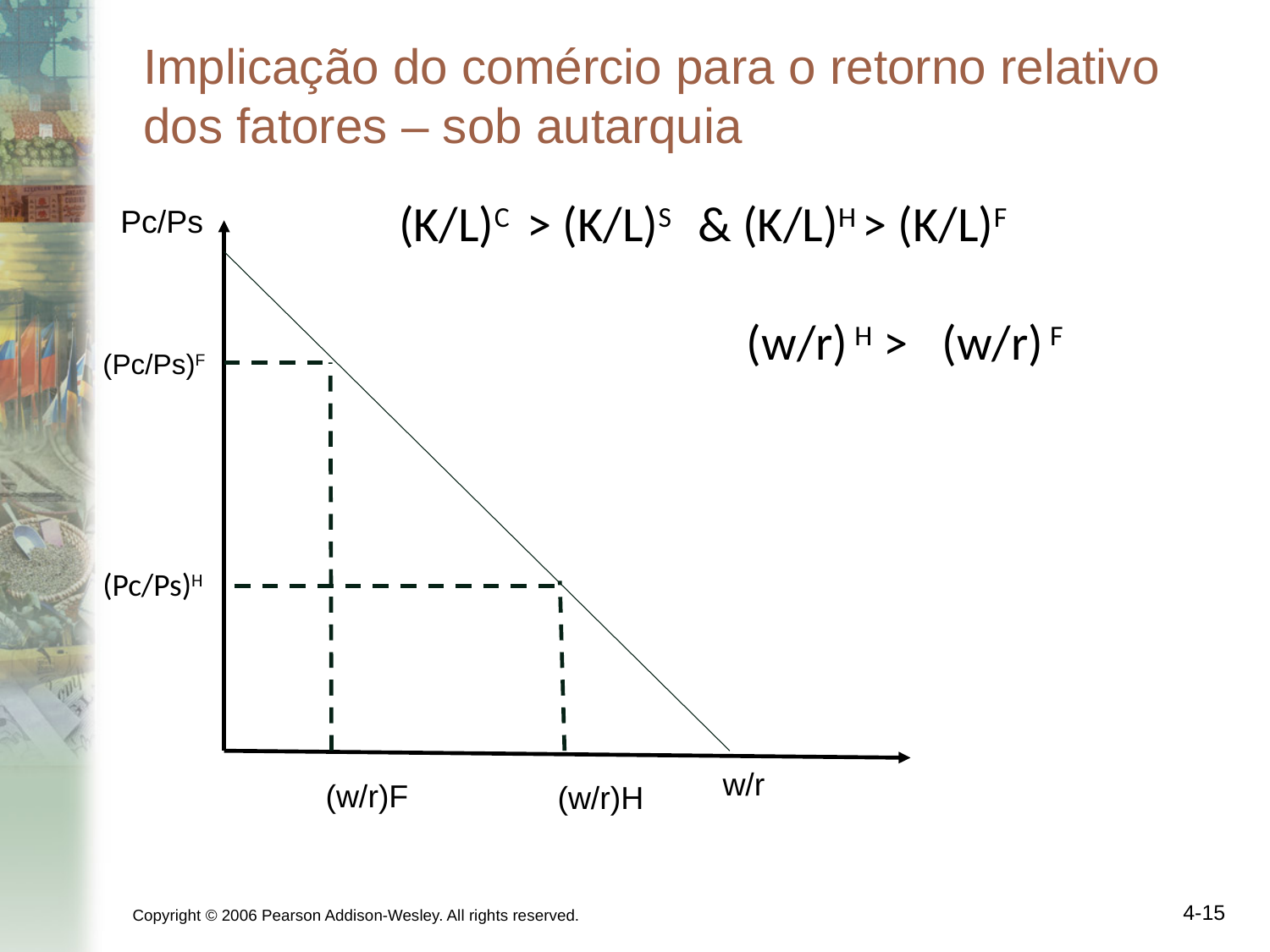

# Implicação do comércio para o retorno relativo dos fatores – sob autarquia
(K/L)C  > (K/L)S    & (K/L)H > (K/L)F

                               (w/r) H >   (w/r) F

Pc/Ps
(Pc/Ps)F
(Pc/Ps)H
w/r
(w/r)F
(w/r)H
Copyright © 2006 Pearson Addison-Wesley. All rights reserved.
4-15